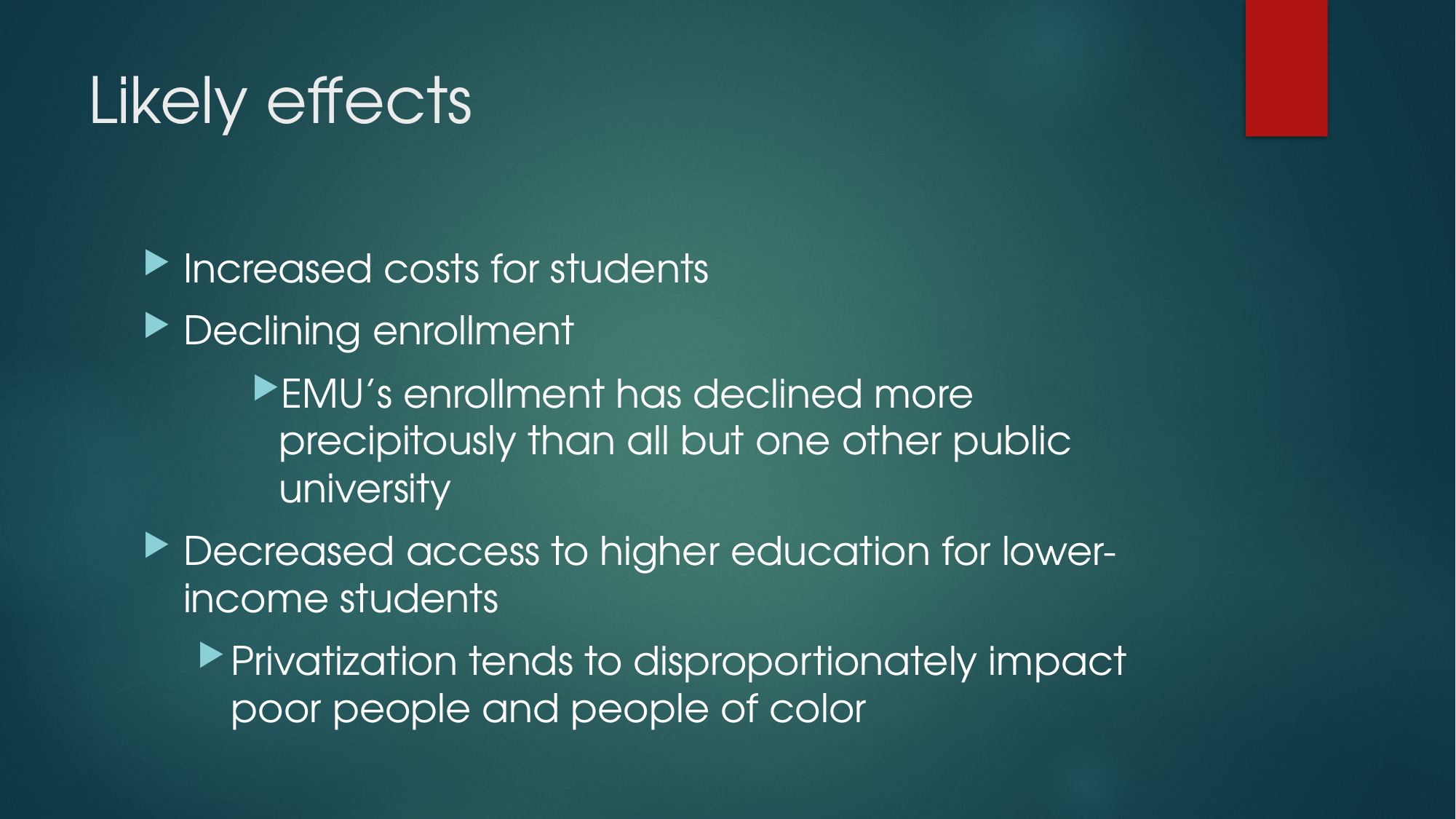

# Likely effects

Increased costs for students
Declining enrollment
EMU’s enrollment has declined more precipitously than all but one other public university
Decreased access to higher education for lower-income students
Privatization tends to disproportionately impact poor people and people of color